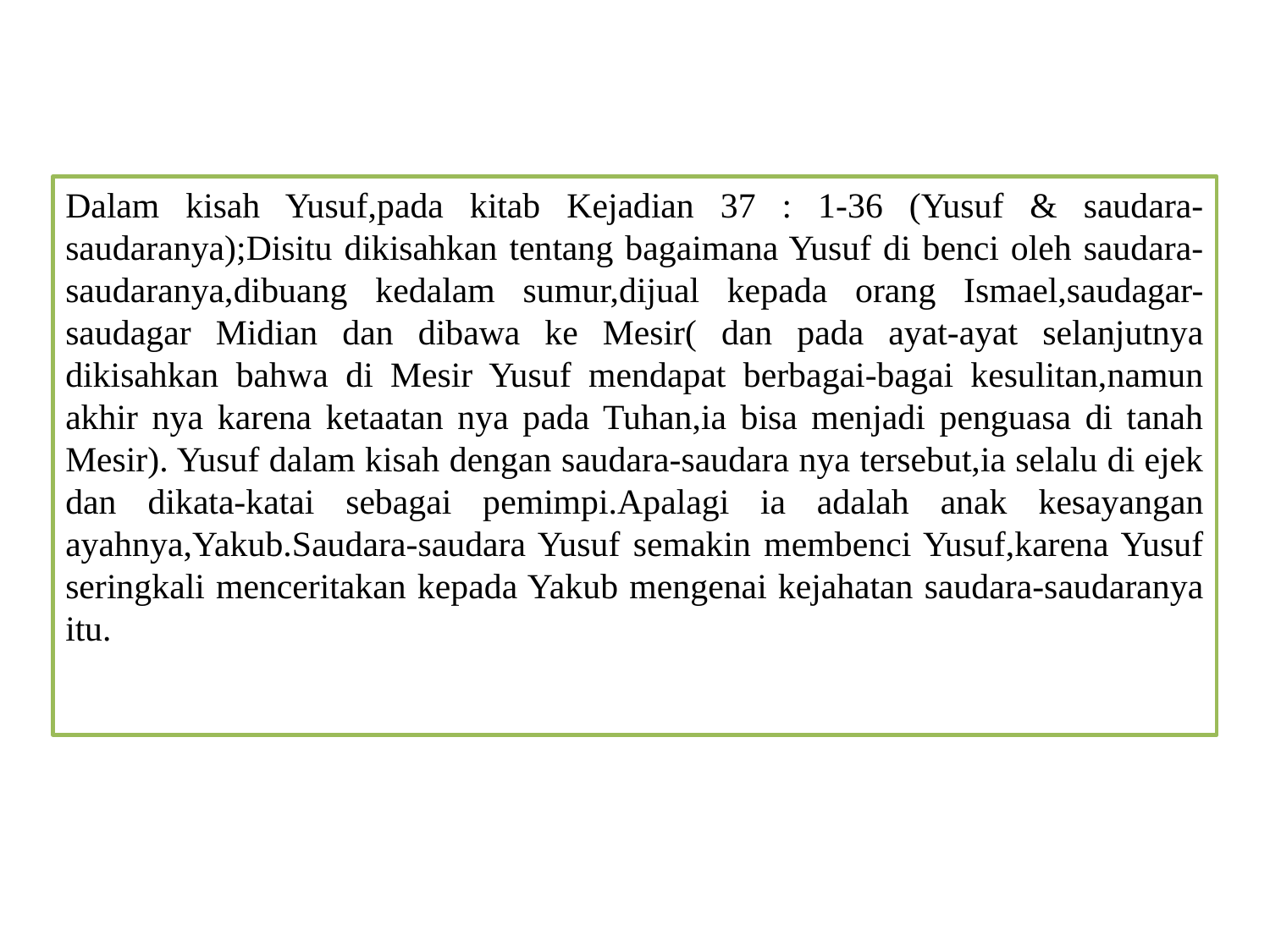

Dalam kisah Yusuf,pada kitab Kejadian 37 : 1-36 (Yusuf & saudara-saudaranya);Disitu dikisahkan tentang bagaimana Yusuf di benci oleh saudara-saudaranya,dibuang kedalam sumur,dijual kepada orang Ismael,saudagar-saudagar Midian dan dibawa ke Mesir( dan pada ayat-ayat selanjutnya dikisahkan bahwa di Mesir Yusuf mendapat berbagai-bagai kesulitan,namun akhir nya karena ketaatan nya pada Tuhan,ia bisa menjadi penguasa di tanah Mesir). Yusuf dalam kisah dengan saudara-saudara nya tersebut,ia selalu di ejek dan dikata-katai sebagai pemimpi.Apalagi ia adalah anak kesayangan ayahnya,Yakub.Saudara-saudara Yusuf semakin membenci Yusuf,karena Yusuf seringkali menceritakan kepada Yakub mengenai kejahatan saudara-saudaranya itu.